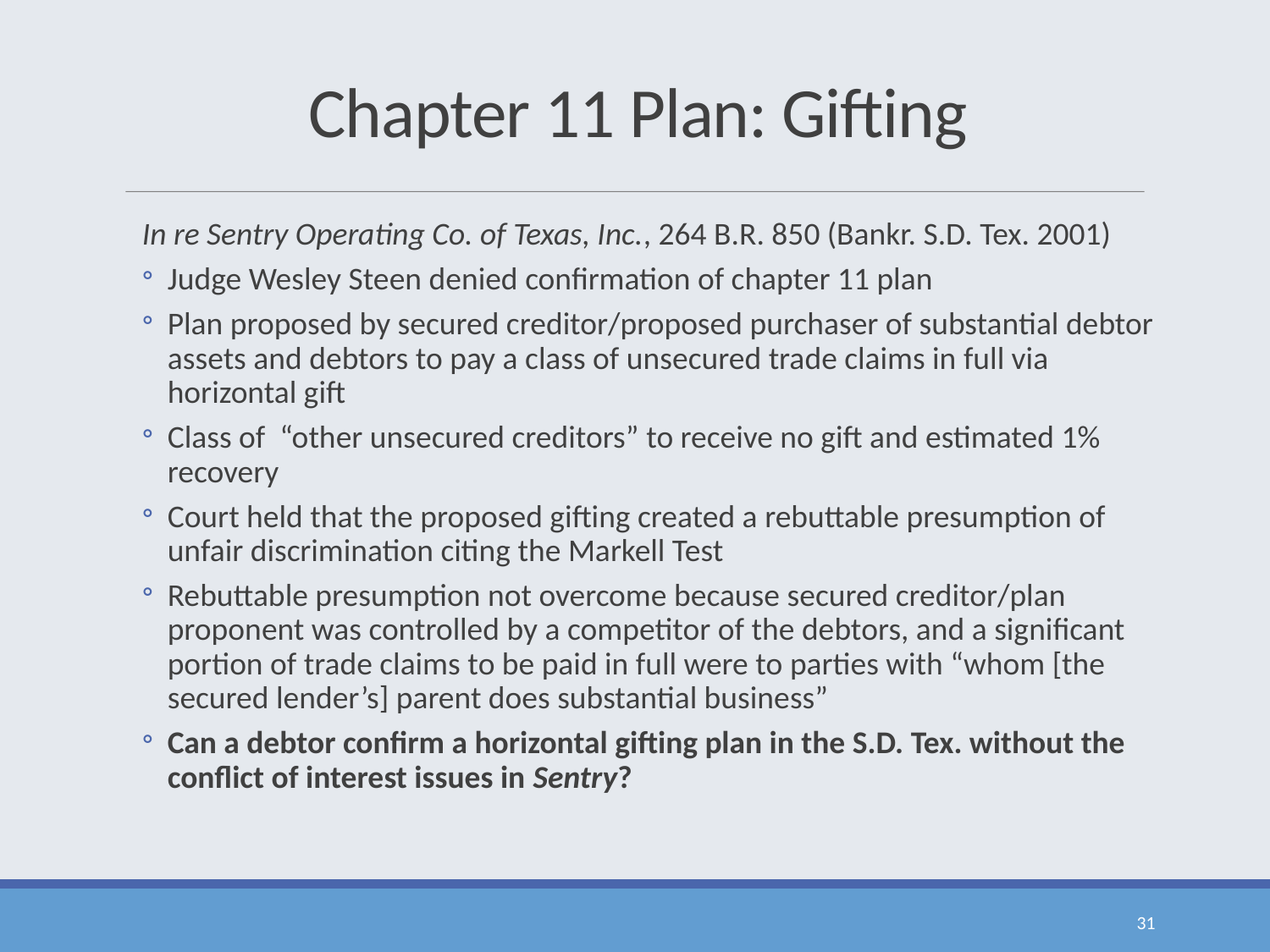

# Chapter 11 Plan: Gifting
In re Sentry Operating Co. of Texas, Inc., 264 B.R. 850 (Bankr. S.D. Tex. 2001)
Judge Wesley Steen denied confirmation of chapter 11 plan
Plan proposed by secured creditor/proposed purchaser of substantial debtor assets and debtors to pay a class of unsecured trade claims in full via horizontal gift
Class of  “other unsecured creditors” to receive no gift and estimated 1% recovery
Court held that the proposed gifting created a rebuttable presumption of unfair discrimination citing the Markell Test
Rebuttable presumption not overcome because secured creditor/plan proponent was controlled by a competitor of the debtors, and a significant portion of trade claims to be paid in full were to parties with “whom [the secured lender’s] parent does substantial business”
Can a debtor confirm a horizontal gifting plan in the S.D. Tex. without the conflict of interest issues in Sentry?

31